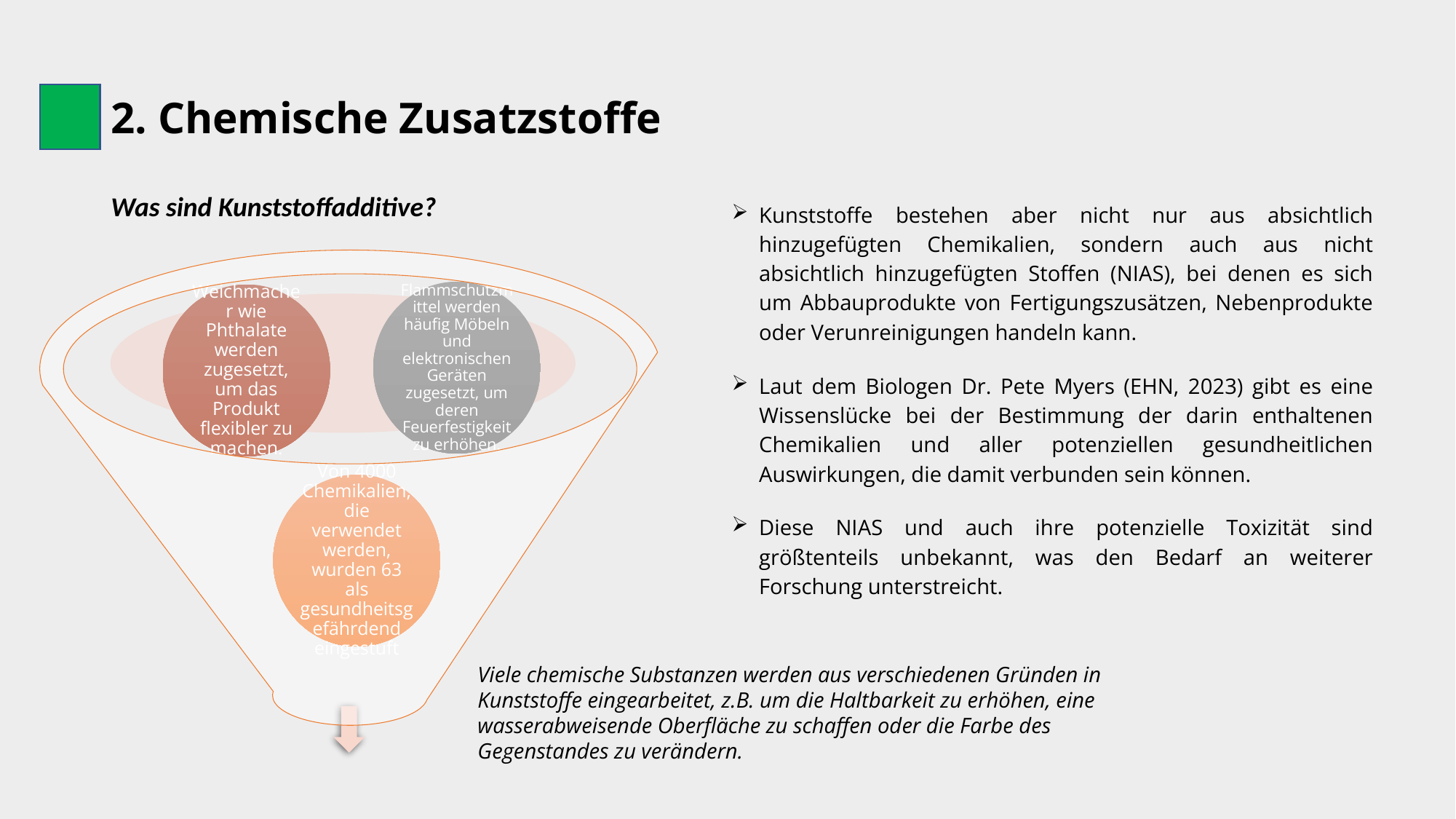

# 2. Chemische Zusatzstoffe

Kunststoffe bestehen aber nicht nur aus absichtlich hinzugefügten Chemikalien, sondern auch aus nicht absichtlich hinzugefügten Stoffen (NIAS), bei denen es sich um Abbauprodukte von Fertigungszusätzen, Nebenprodukte oder Verunreinigungen handeln kann.
Laut dem Biologen Dr. Pete Myers (EHN, 2023) gibt es eine Wissenslücke bei der Bestimmung der darin enthaltenen Chemikalien und aller potenziellen gesundheitlichen Auswirkungen, die damit verbunden sein können.
Diese NIAS und auch ihre potenzielle Toxizität sind größtenteils unbekannt, was den Bedarf an weiterer Forschung unterstreicht.
Was sind Kunststoffadditive?

Von 4000 Chemikalien, die verwendet werden, wurden 63 als gesundheitsgefährdend eingestuft
Weichmacher wie Phthalate werden zugesetzt, um das Produkt flexibler zu machen.
Flammschutzmittel werden häufig Möbeln und elektronischen Geräten zugesetzt, um deren Feuerfestigkeit zu erhöhen.
Viele chemische Substanzen werden aus verschiedenen Gründen in Kunststoffe eingearbeitet, z.B. um die Haltbarkeit zu erhöhen, eine wasserabweisende Oberfläche zu schaffen oder die Farbe des Gegenstandes zu verändern.